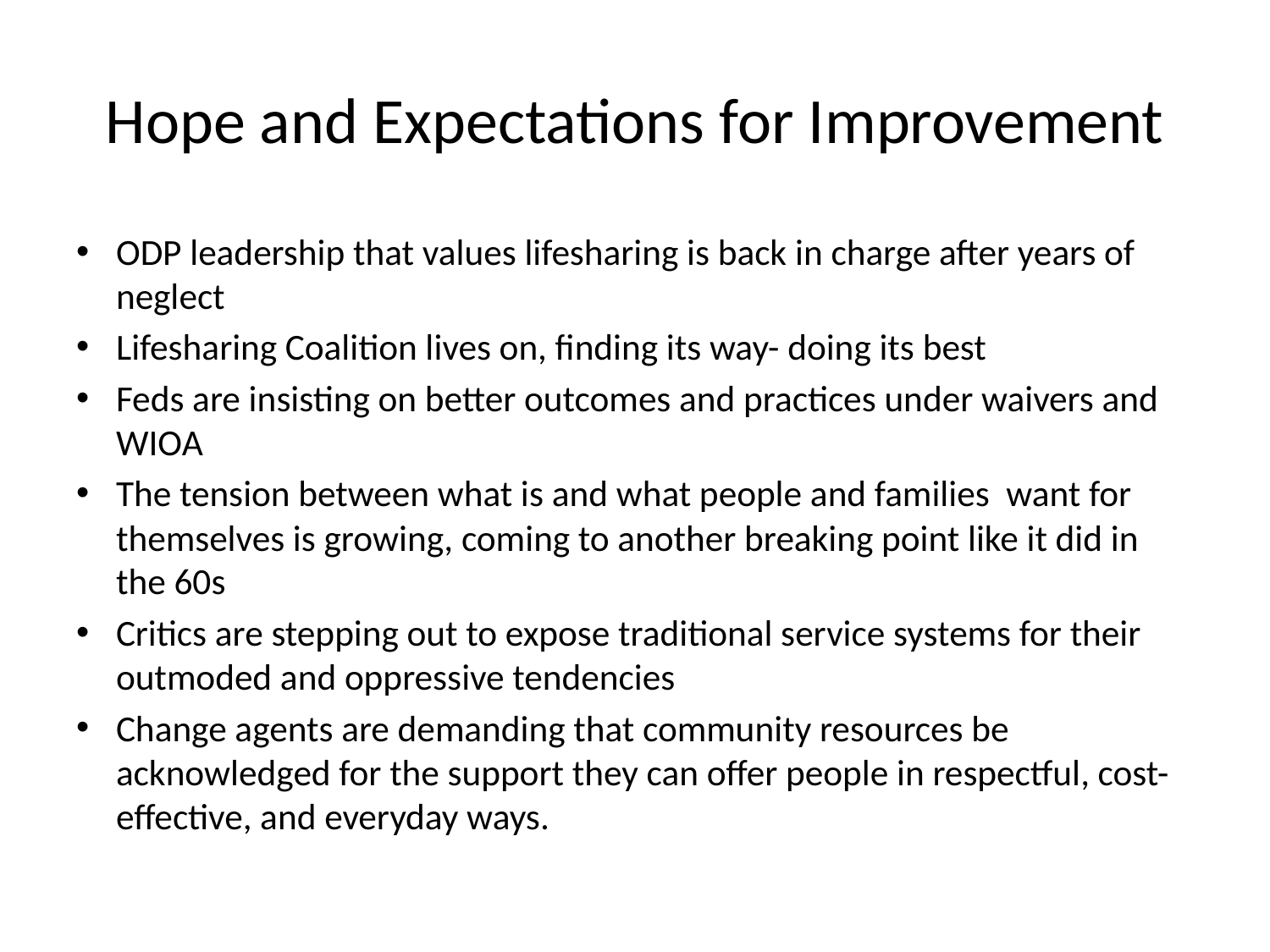

# Hope and Expectations for Improvement
ODP leadership that values lifesharing is back in charge after years of neglect
Lifesharing Coalition lives on, finding its way- doing its best
Feds are insisting on better outcomes and practices under waivers and WIOA
The tension between what is and what people and families  want for themselves is growing, coming to another breaking point like it did in the 60s
Critics are stepping out to expose traditional service systems for their outmoded and oppressive tendencies
Change agents are demanding that community resources be acknowledged for the support they can offer people in respectful, cost-effective, and everyday ways.